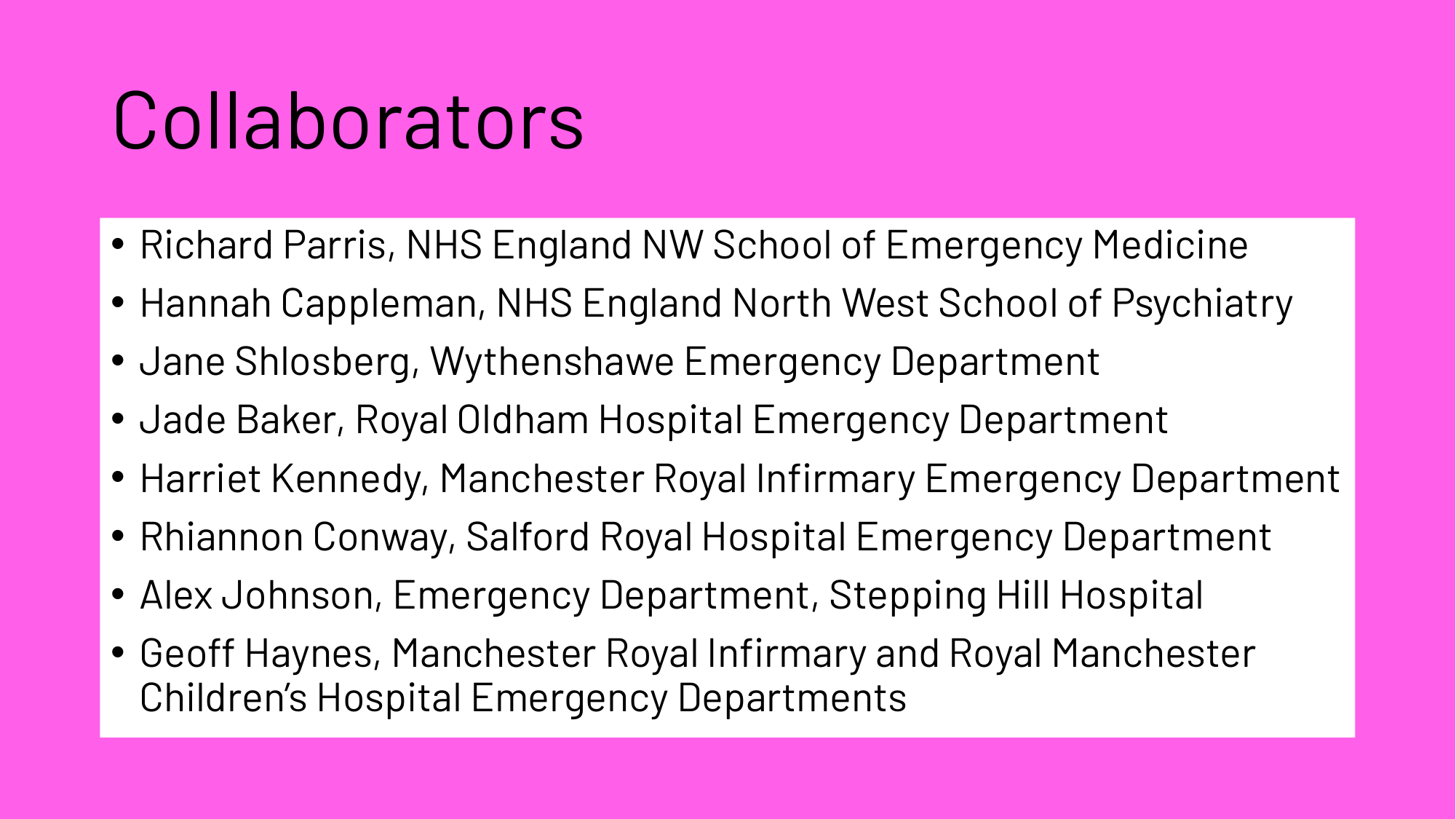

# Collaborators
Richard Parris, NHS England NW School of Emergency Medicine
Hannah Cappleman, NHS England North West School of Psychiatry
Jane Shlosberg, Wythenshawe Emergency Department
Jade Baker, Royal Oldham Hospital Emergency Department
Harriet Kennedy, Manchester Royal Infirmary Emergency Department
Rhiannon Conway, Salford Royal Hospital Emergency Department
Alex Johnson, Emergency Department, Stepping Hill Hospital
Geoff Haynes, Manchester Royal Infirmary and Royal Manchester Children’s Hospital Emergency Departments